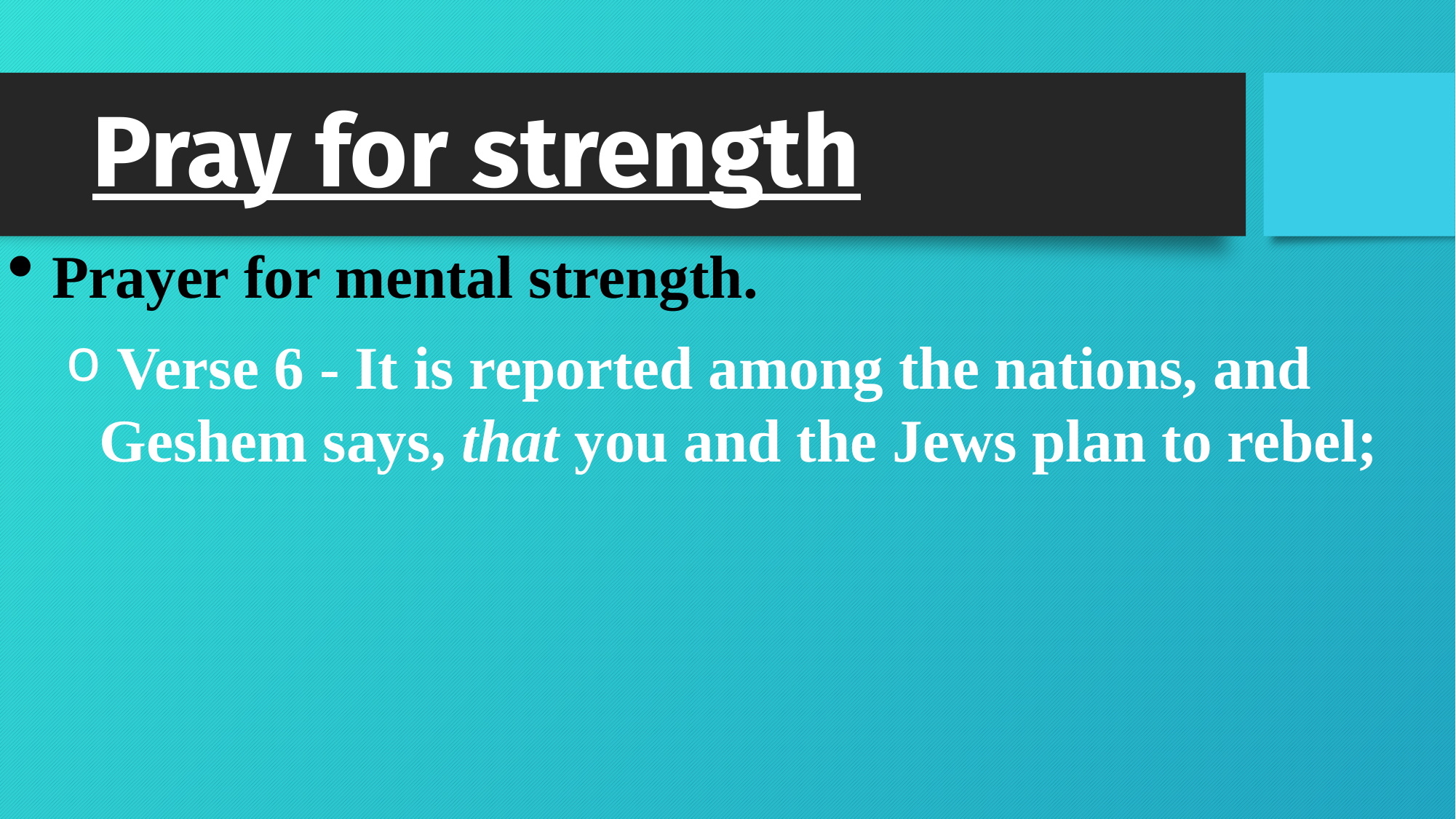

# Pray for strength
Prayer for mental strength.
 Verse 6 - It is reported among the nations, and Geshem says, that you and the Jews plan to rebel;